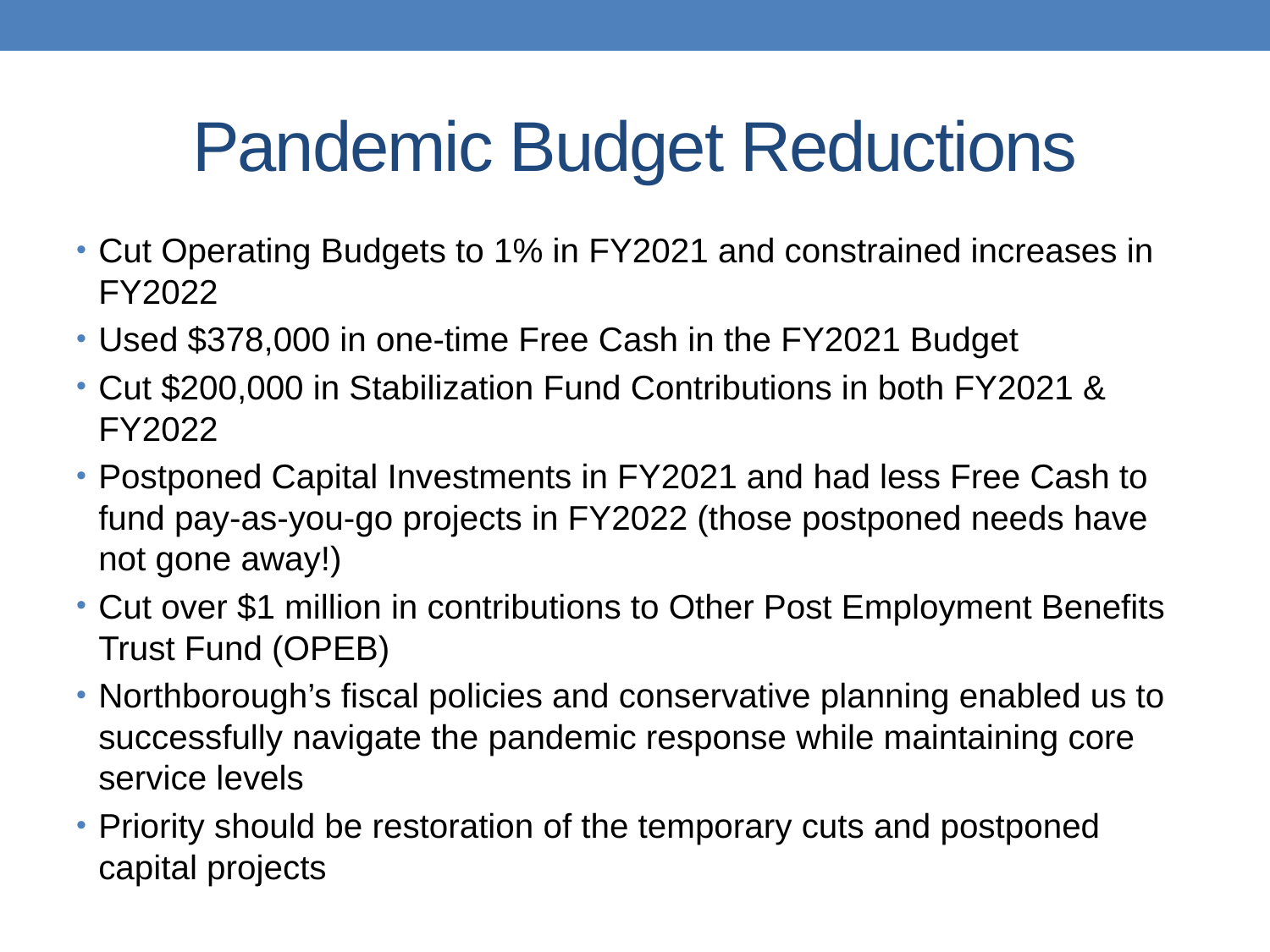

# Pandemic Budget Reductions
Cut Operating Budgets to 1% in FY2021 and constrained increases in FY2022
Used $378,000 in one-time Free Cash in the FY2021 Budget
Cut $200,000 in Stabilization Fund Contributions in both FY2021 & FY2022
Postponed Capital Investments in FY2021 and had less Free Cash to fund pay-as-you-go projects in FY2022 (those postponed needs have not gone away!)
Cut over $1 million in contributions to Other Post Employment Benefits Trust Fund (OPEB)
Northborough’s fiscal policies and conservative planning enabled us to successfully navigate the pandemic response while maintaining core service levels
Priority should be restoration of the temporary cuts and postponed capital projects